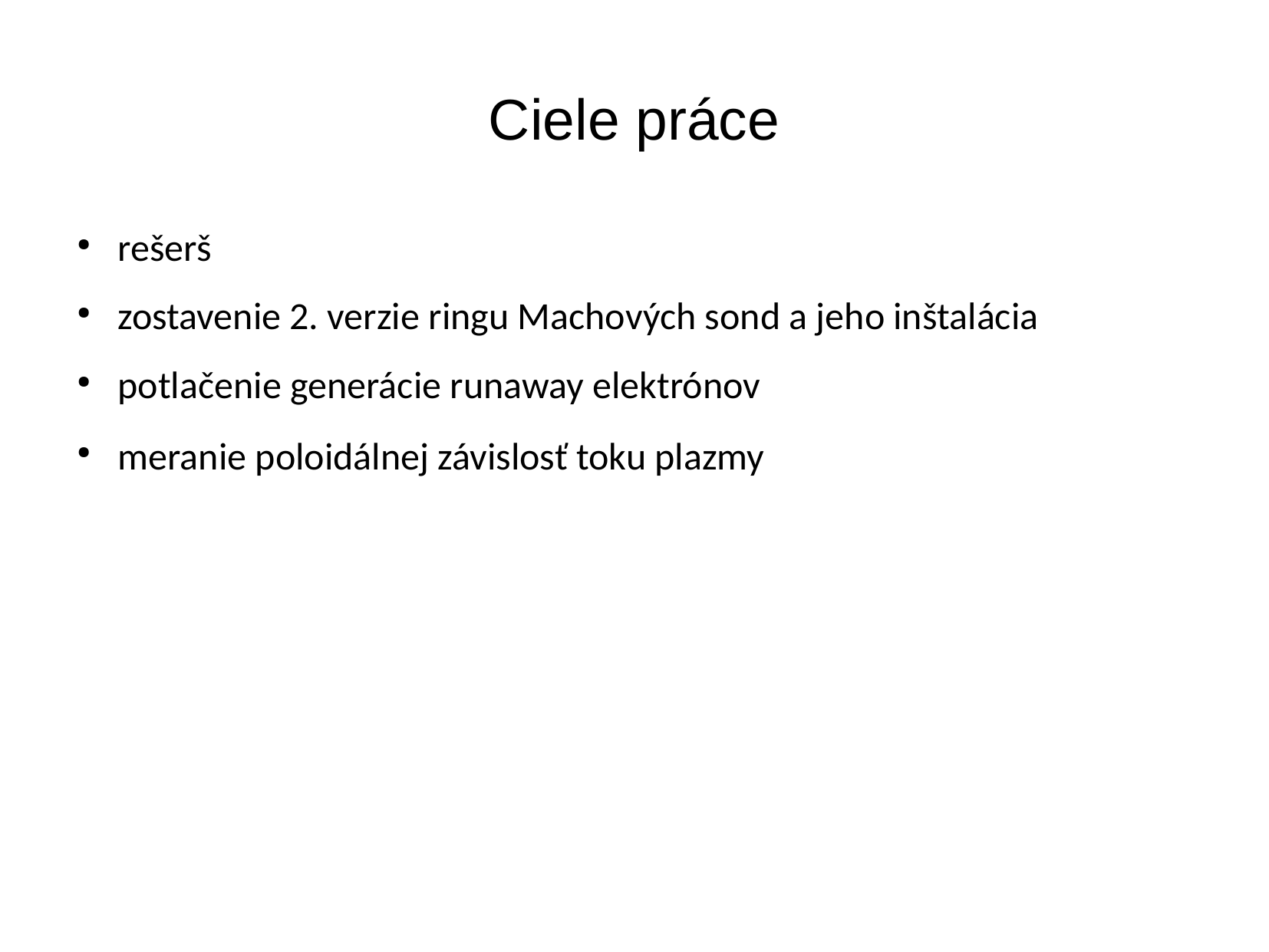

Ciele práce
rešerš
zostavenie 2. verzie ringu Machových sond a jeho inštalácia
potlačenie generácie runaway elektrónov
meranie poloidálnej závislosť toku plazmy